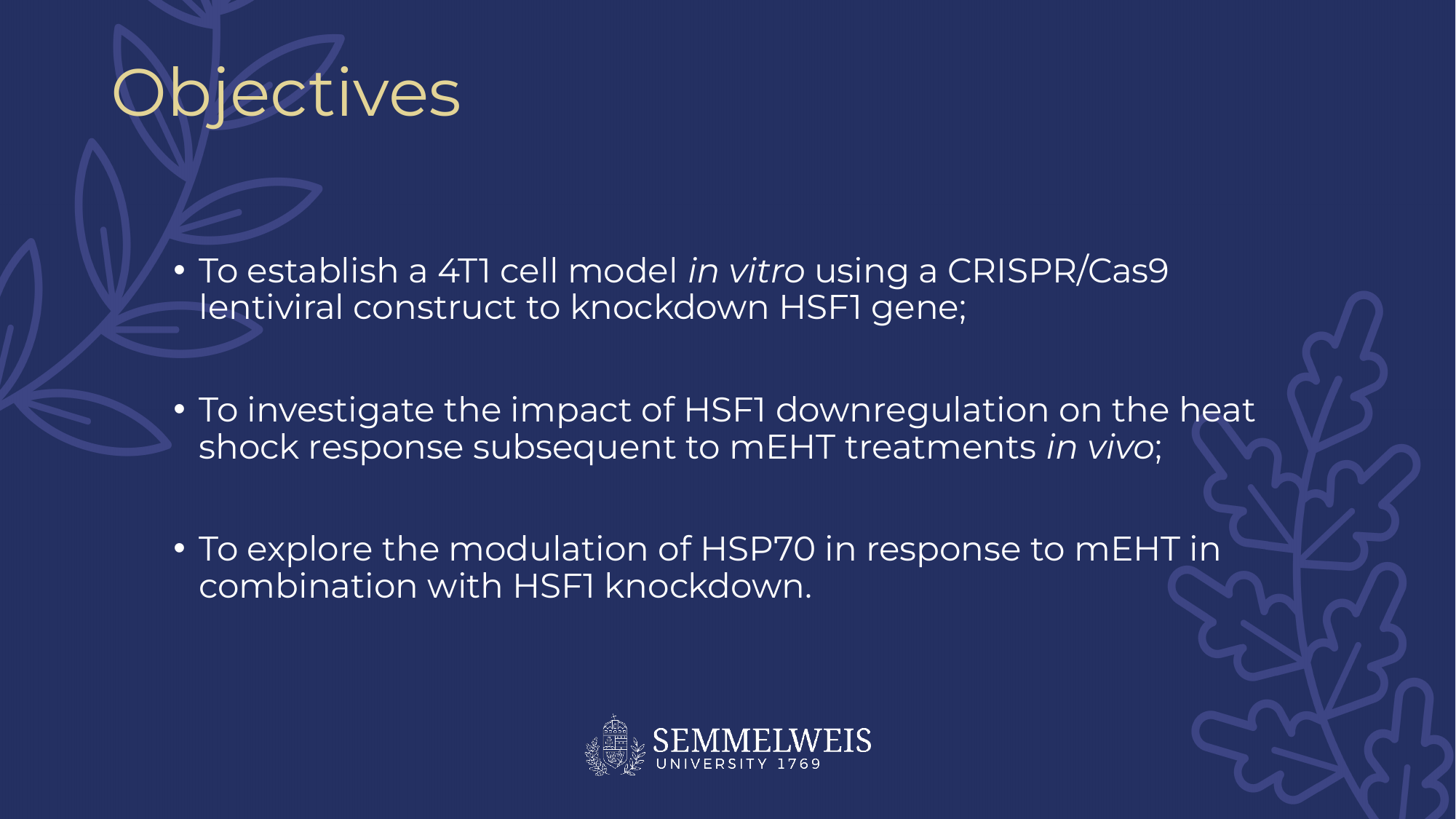

# Objectives
To establish a 4T1 cell model in vitro using a CRISPR/Cas9 lentiviral construct to knockdown HSF1 gene;

To investigate the impact of HSF1 downregulation on the heat shock response subsequent to mEHT treatments in vivo;

To explore the modulation of HSP70 in response to mEHT in combination with HSF1 knockdown.